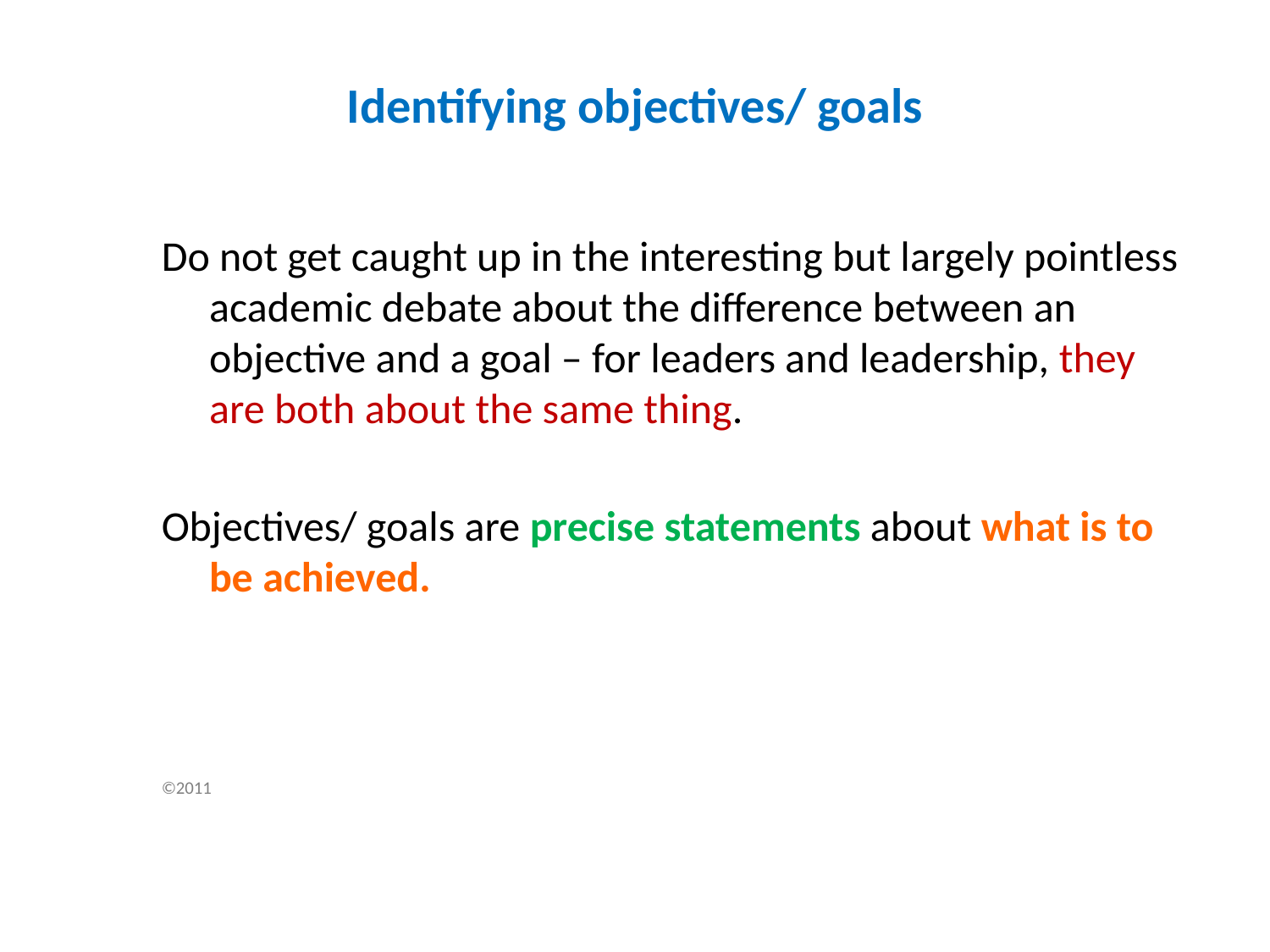

# Identifying objectives/ goals
Do not get caught up in the interesting but largely pointless academic debate about the difference between an objective and a goal – for leaders and leadership, they are both about the same thing.

Objectives/ goals are precise statements about what is to be achieved.

©2011